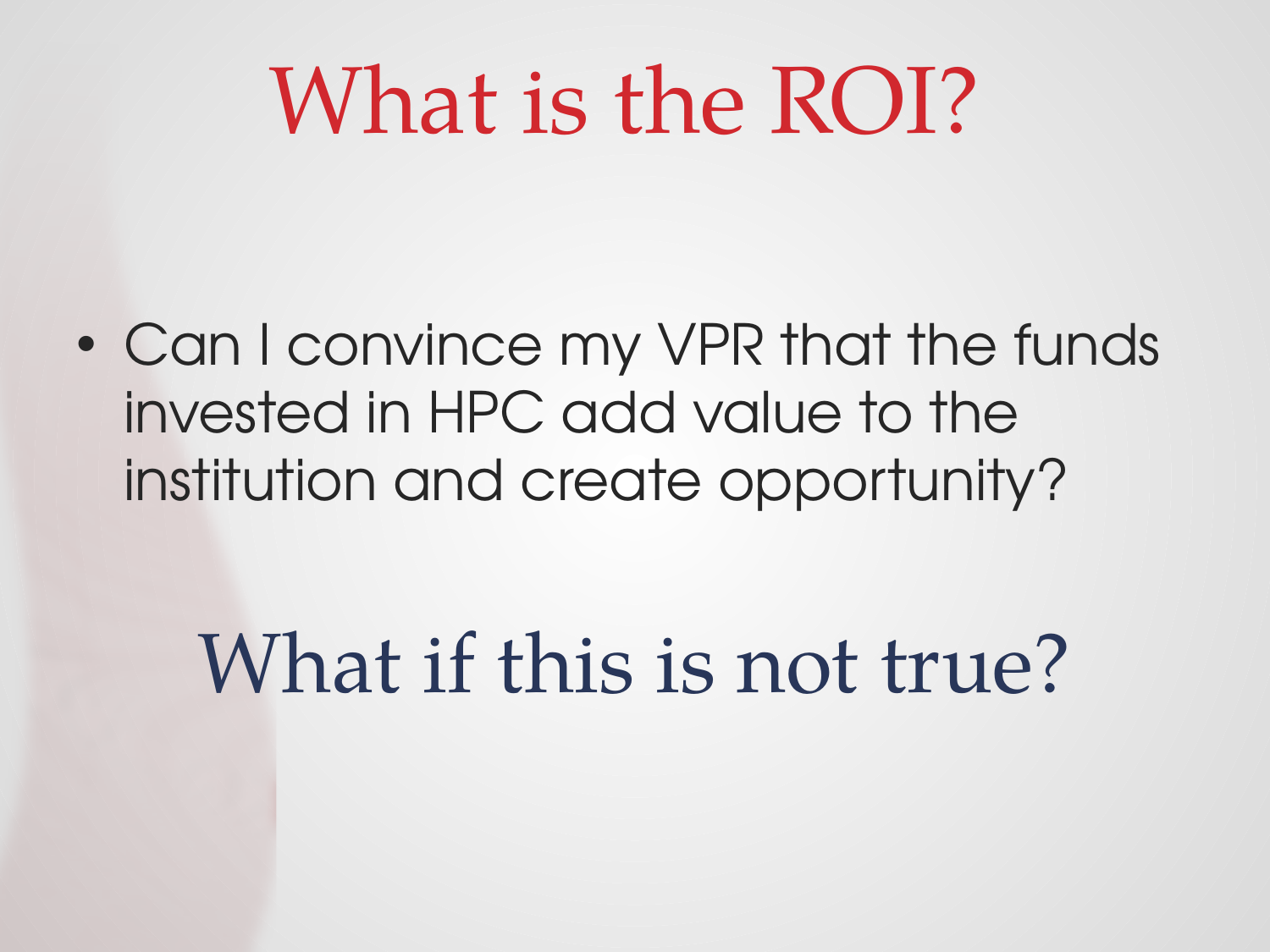

# What is the ROI?
Can I convince my VPR that the funds invested in HPC add value to the institution and create opportunity?

What if this is not true?